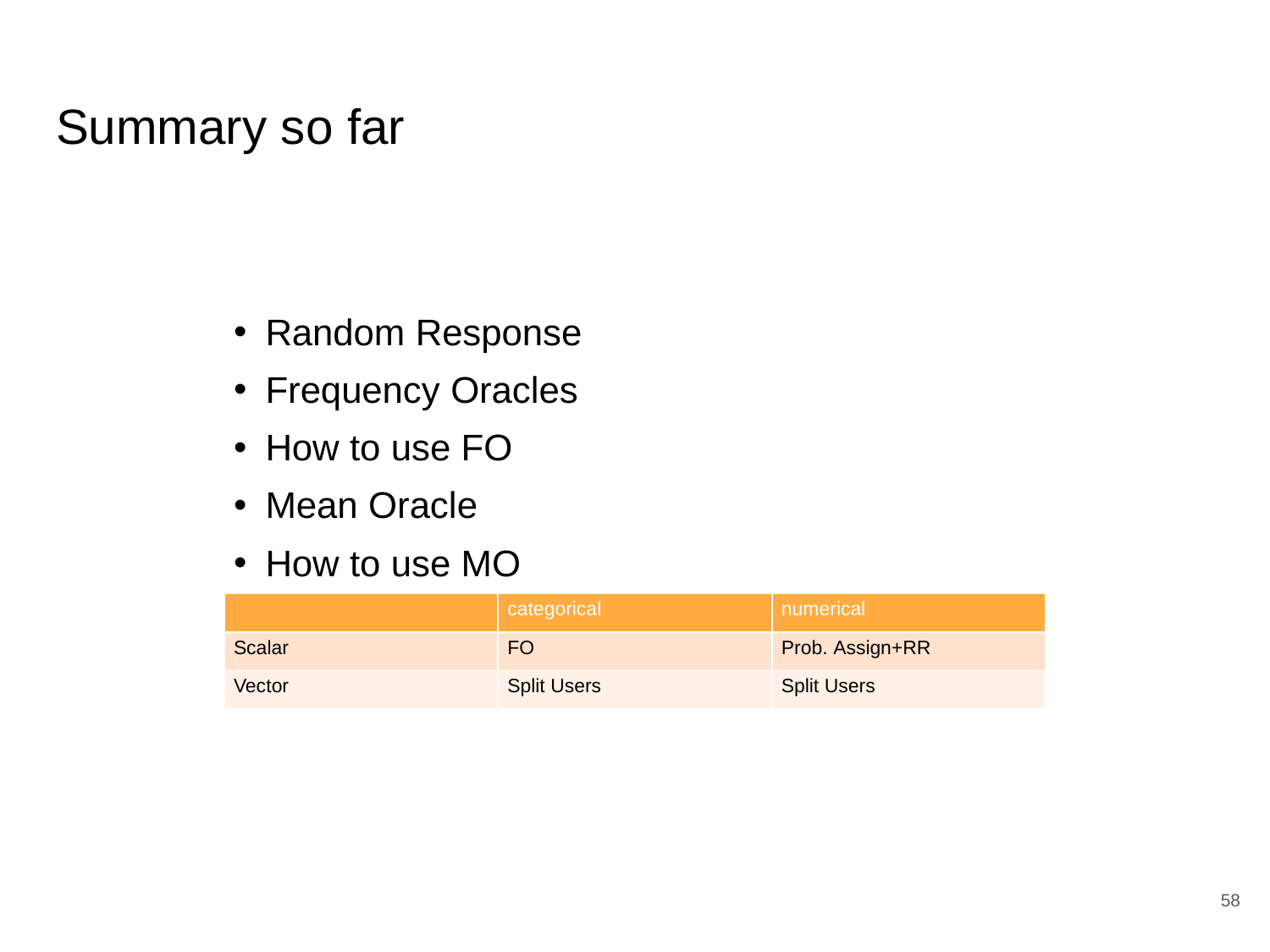

# Summary so far
Random Response
Frequency Oracles
How to use FO
Mean Oracle
How to use MO

|  | categorical | numerical |
| --- | --- | --- |
| Scalar | FO | Prob. Assign+RR |
| Vector | Split Users | Split Users |
58